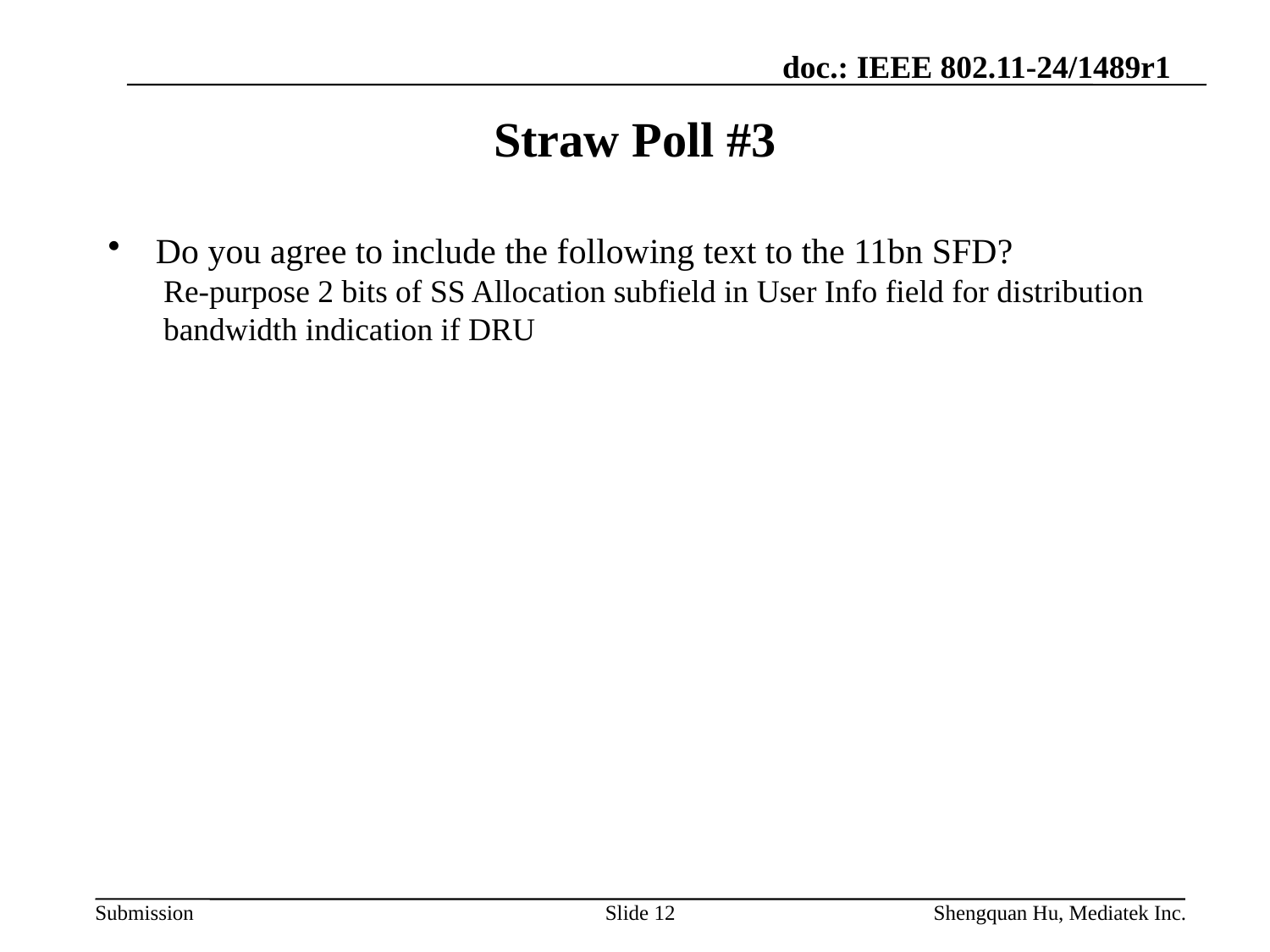

# Straw Poll #3
Do you agree to include the following text to the 11bn SFD?
Re-purpose 2 bits of SS Allocation subfield in User Info field for distribution bandwidth indication if DRU
Slide 12
Shengquan Hu, Mediatek Inc.